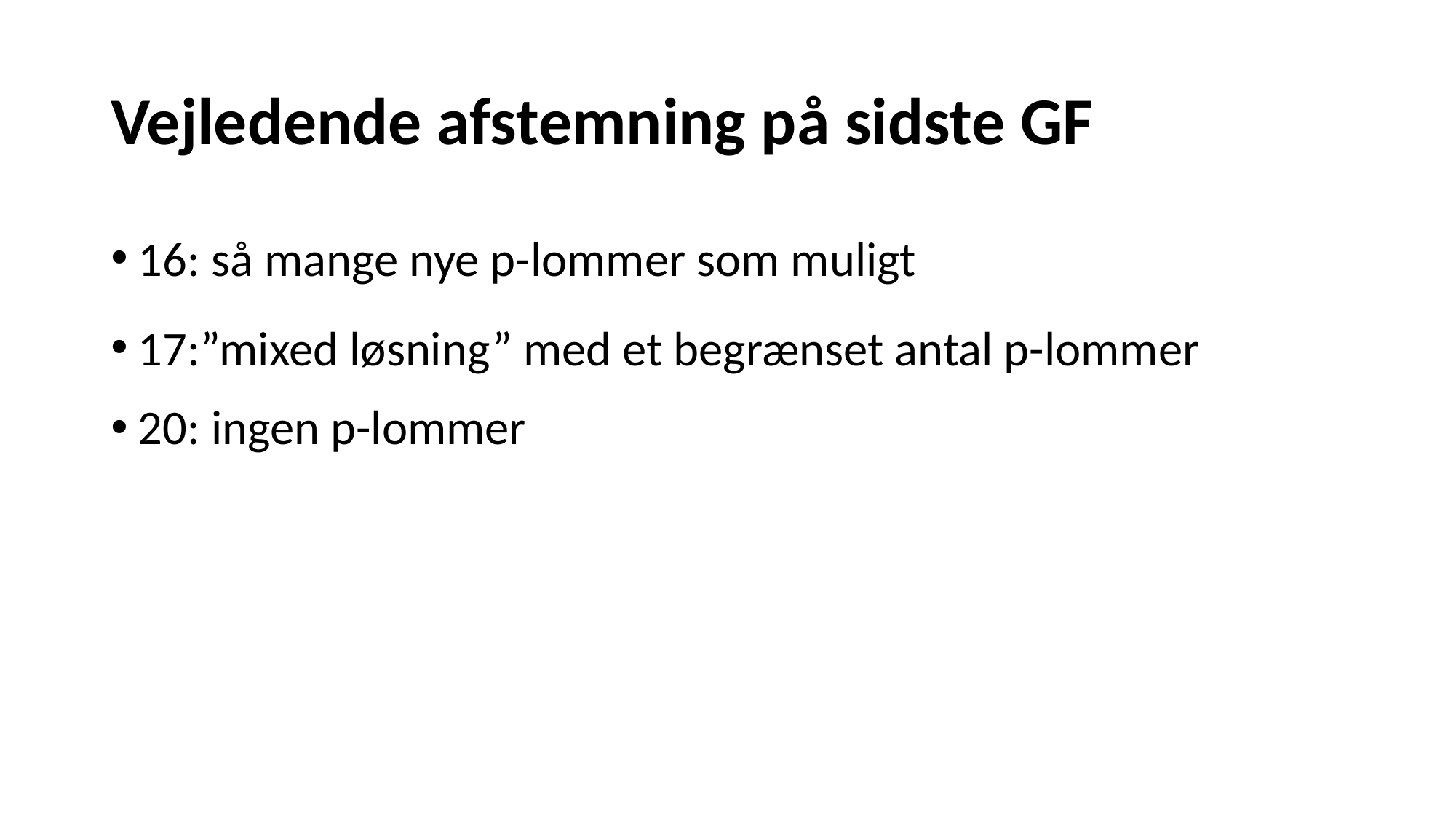

# Vejledende afstemning på sidste GF
16: så mange nye p-lommer som muligt
17:”mixed løsning” med et begrænset antal p-lommer
20: ingen p-lommer